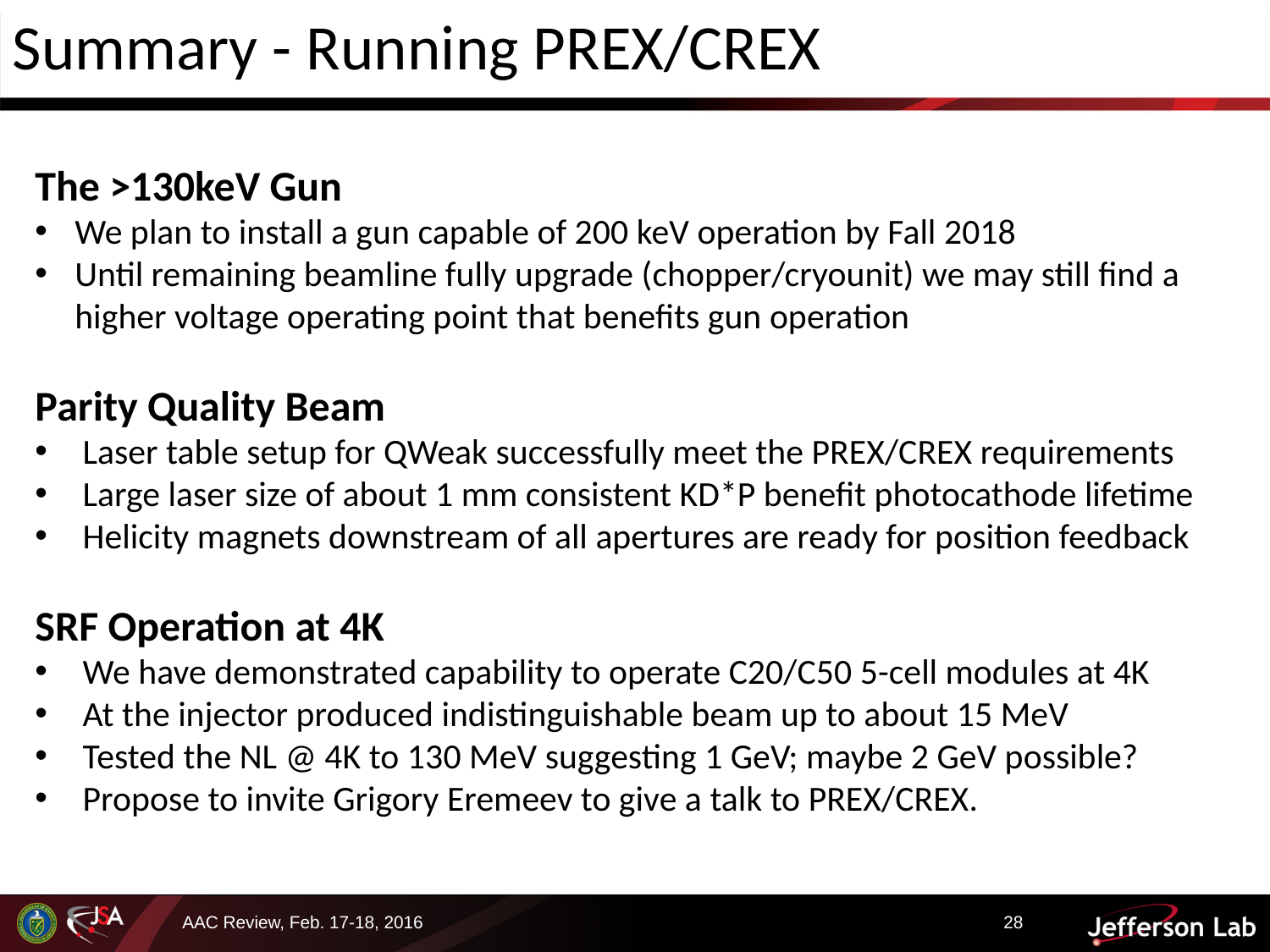

Summary - Running PREX/CREX
The >130keV Gun
We plan to install a gun capable of 200 keV operation by Fall 2018
Until remaining beamline fully upgrade (chopper/cryounit) we may still find a higher voltage operating point that benefits gun operation

Parity Quality Beam
Laser table setup for QWeak successfully meet the PREX/CREX requirements
Large laser size of about 1 mm consistent KD*P benefit photocathode lifetime
Helicity magnets downstream of all apertures are ready for position feedback

SRF Operation at 4K
We have demonstrated capability to operate C20/C50 5-cell modules at 4K
At the injector produced indistinguishable beam up to about 15 MeV
Tested the NL @ 4K to 130 MeV suggesting 1 GeV; maybe 2 GeV possible?
Propose to invite Grigory Eremeev to give a talk to PREX/CREX.
AAC Review, Feb. 17-18, 2016
28